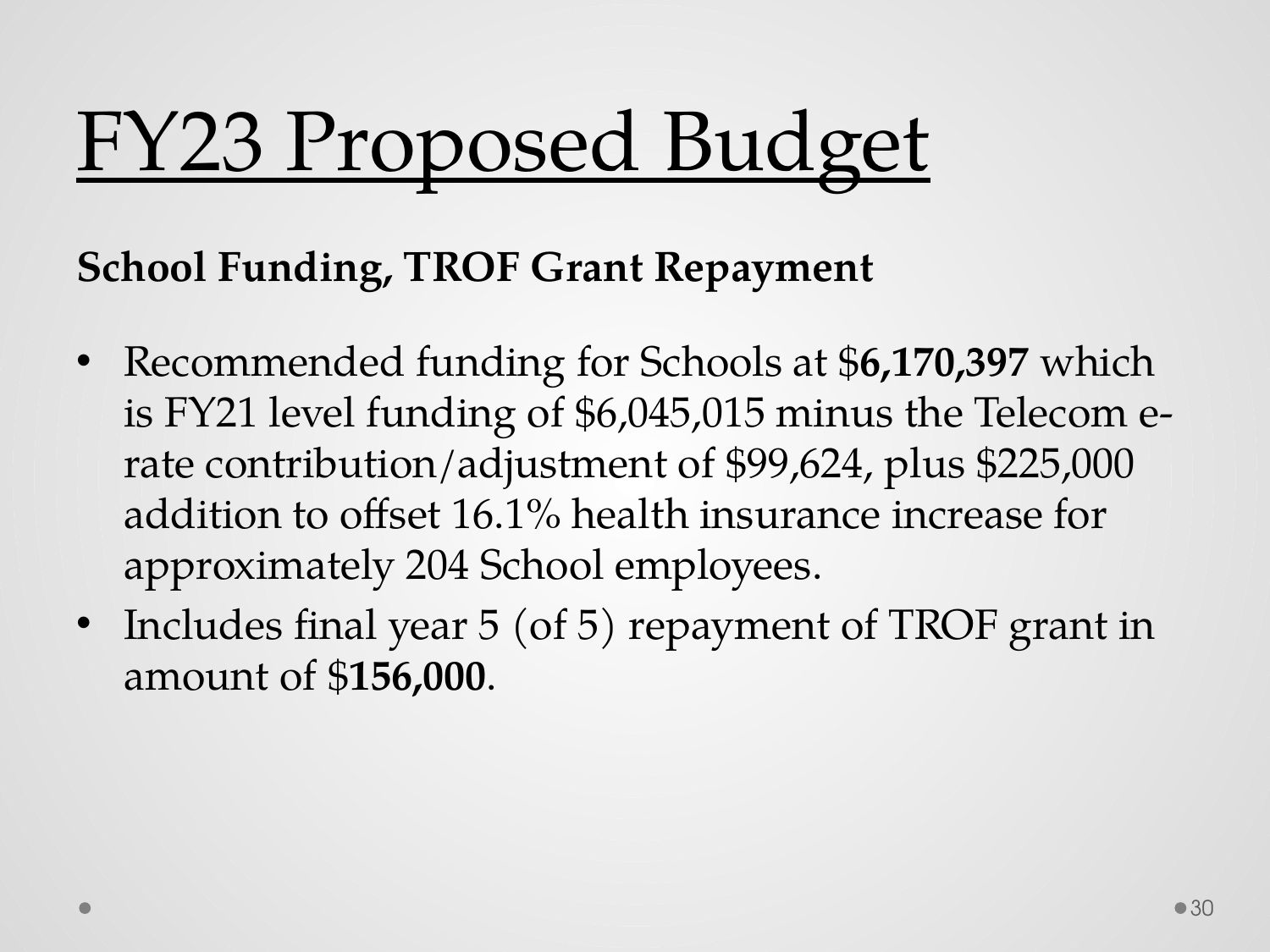

# FY23 Proposed Budget School Funding, TROF Grant Repayment
Recommended funding for Schools at $6,170,397 which is FY21 level funding of $6,045,015 minus the Telecom e-rate contribution/adjustment of $99,624, plus $225,000 addition to offset 16.1% health insurance increase for approximately 204 School employees.
Includes final year 5 (of 5) repayment of TROF grant in amount of $156,000.
30